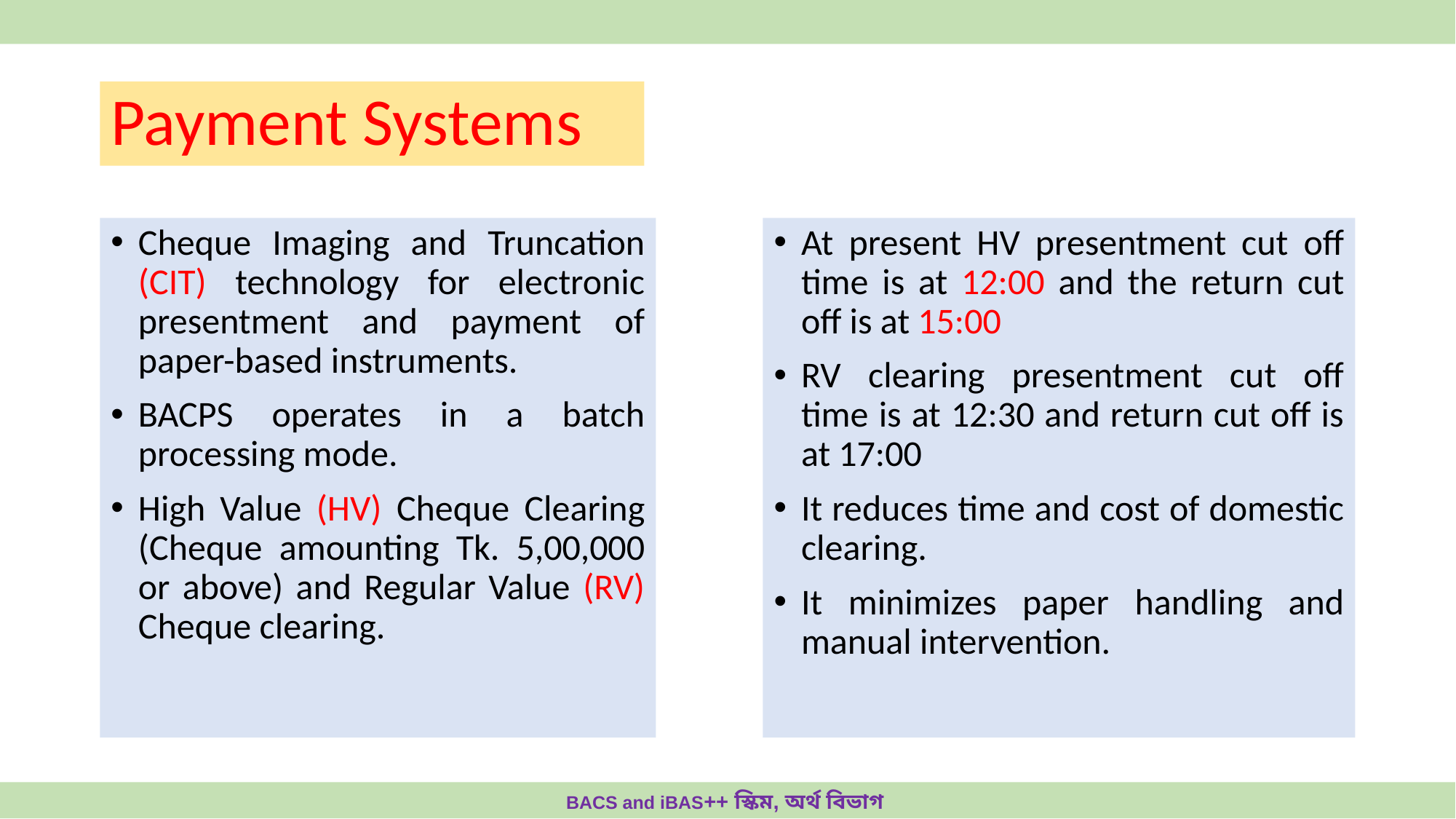

# Payment Systems
Cheque Imaging and Truncation (CIT) technology for electronic presentment and payment of paper-based instruments.
BACPS operates in a batch processing mode.
High Value (HV) Cheque Clearing (Cheque amounting Tk. 5,00,000 or above) and Regular Value (RV) Cheque clearing.
At present HV presentment cut off time is at 12:00 and the return cut off is at 15:00
RV clearing presentment cut off time is at 12:30 and return cut off is at 17:00
It reduces time and cost of domestic clearing.
It minimizes paper handling and manual intervention.
BACS and iBAS++ স্কিম, অর্থ বিভাগ